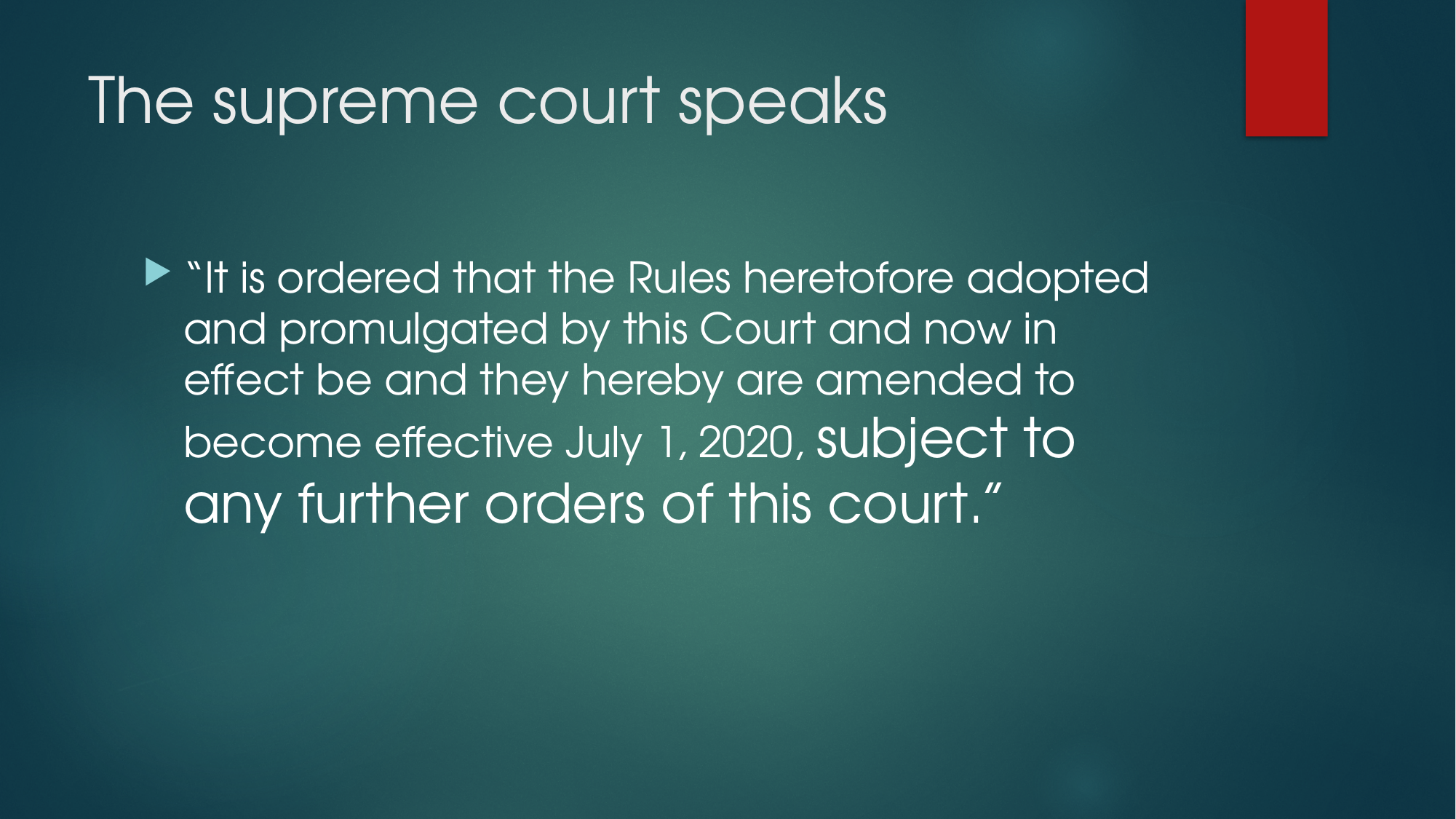

# The supreme court speaks
“It is ordered that the Rules heretofore adopted and promulgated by this Court and now in effect be and they hereby are amended to become effective July 1, 2020, subject to any further orders of this court.”